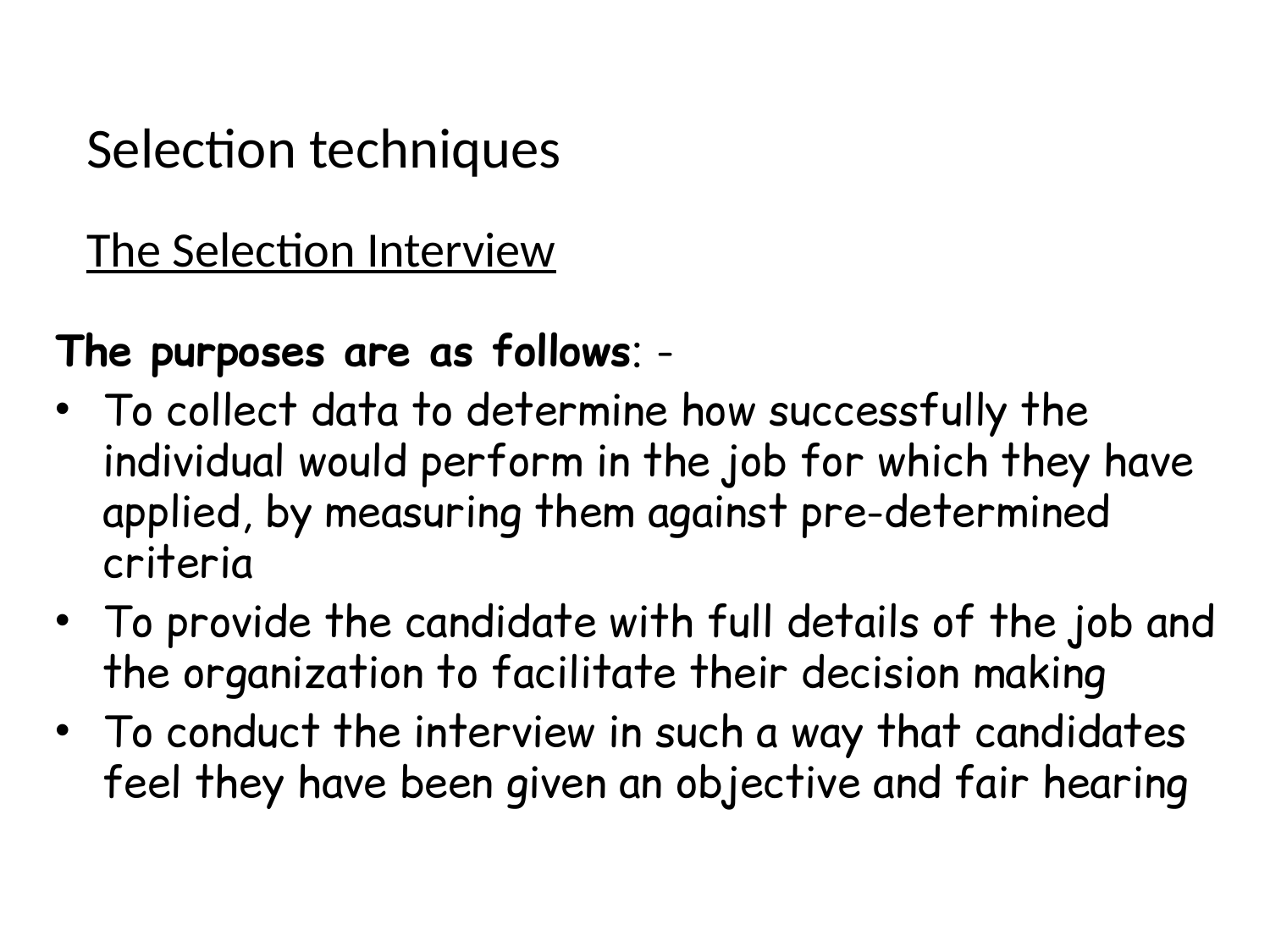

Selection techniques
The Selection Interview
The purposes are as follows: -
To collect data to determine how successfully the individual would perform in the job for which they have applied, by measuring them against pre-determined criteria
To provide the candidate with full details of the job and the organization to facilitate their decision making
To conduct the interview in such a way that candidates feel they have been given an objective and fair hearing